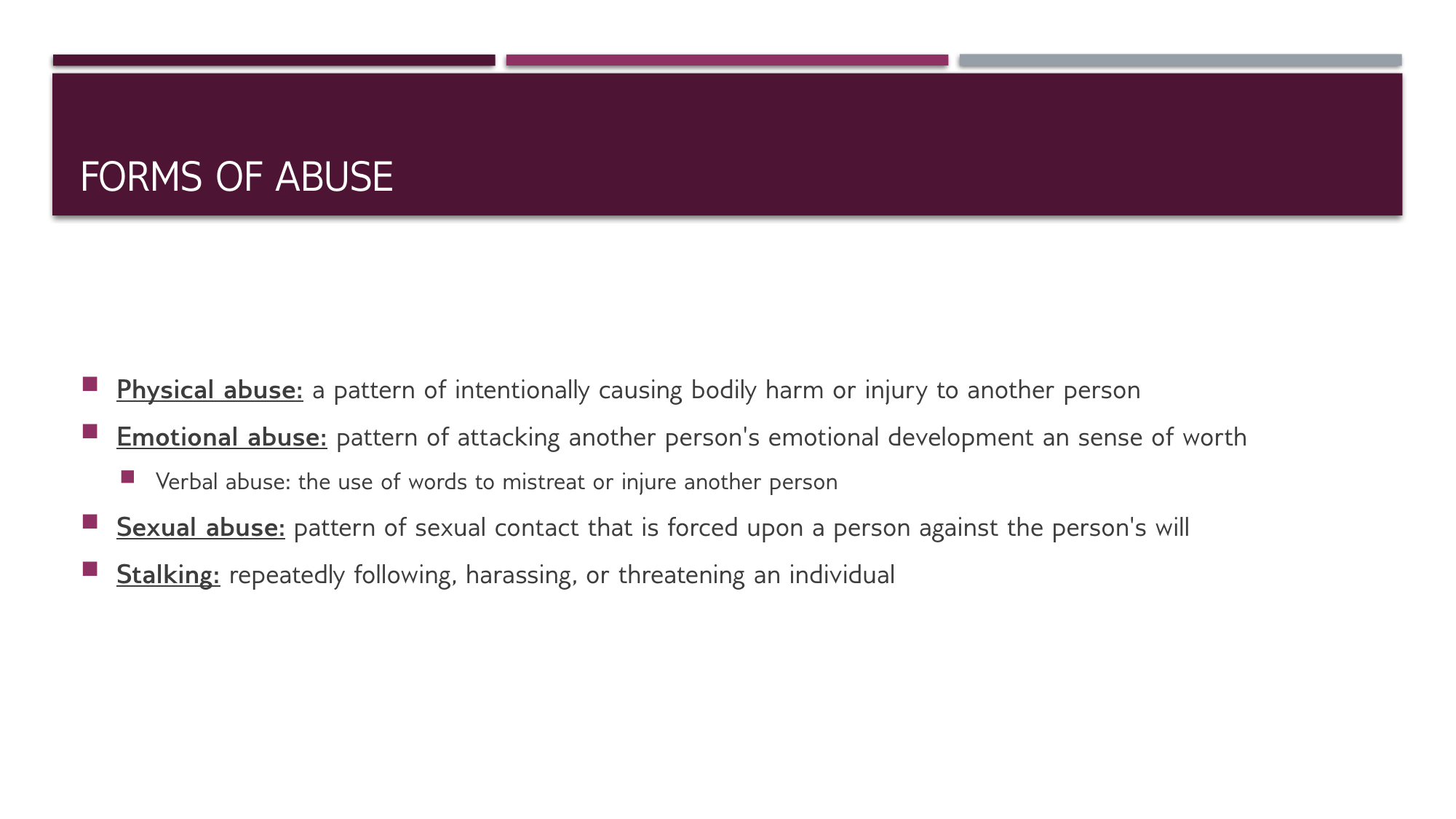

# Forms of Abuse
Physical abuse: a pattern of intentionally causing bodily harm or injury to another person
Emotional abuse: pattern of attacking another person's emotional development an sense of worth
Verbal abuse: the use of words to mistreat or injure another person
Sexual abuse: pattern of sexual contact that is forced upon a person against the person's will
Stalking: repeatedly following, harassing, or threatening an individual